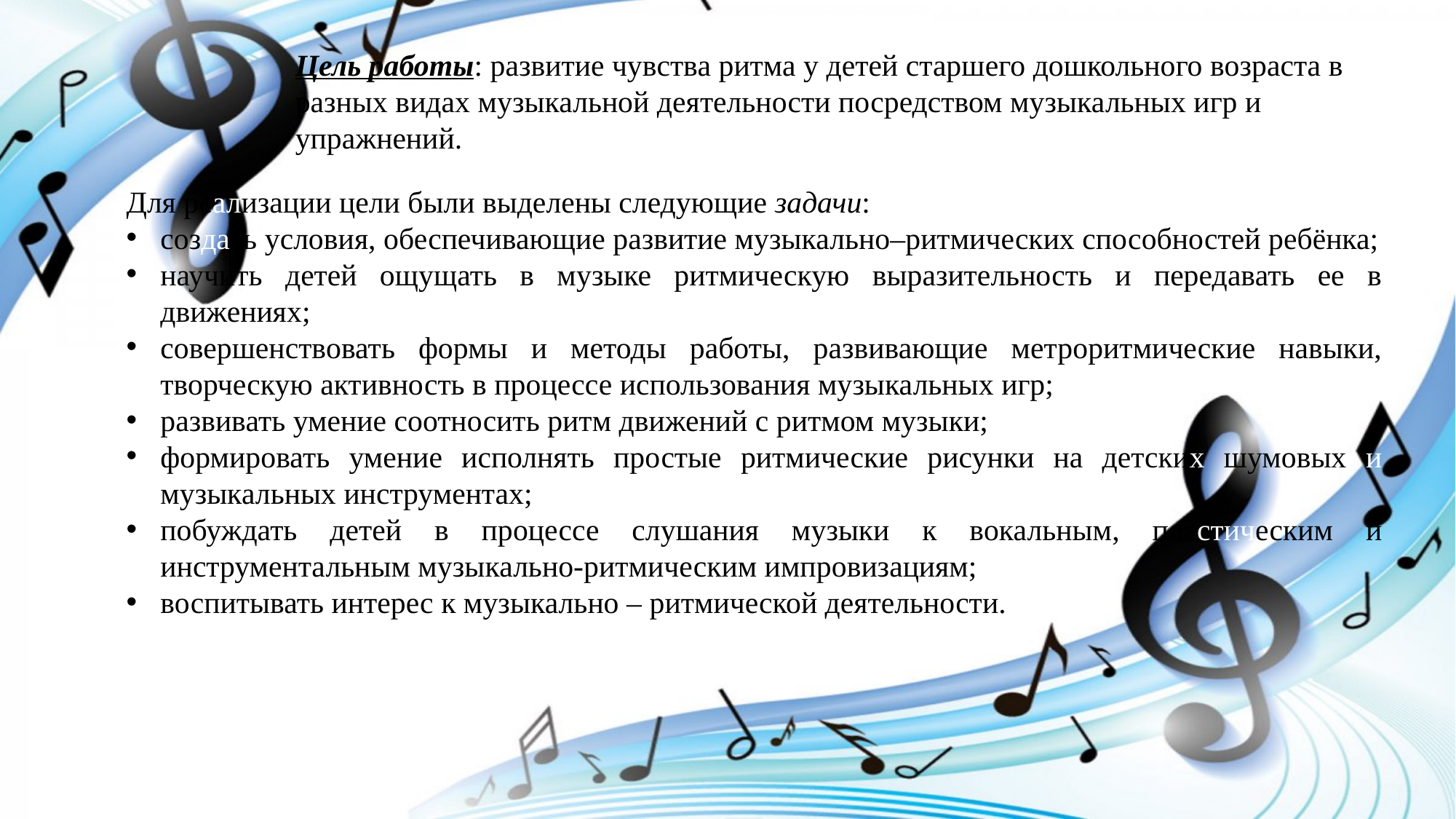

Цель работы: развитие чувства ритма у детей старшего дошкольного возраста в разных видах музыкальной деятельности посредством музыкальных игр и упражнений.

Для реализации цели были выделены следующие задачи:
создать условия, обеспечивающие развитие музыкально–ритмических способностей ребёнка;
научить детей ощущать в музыке ритмическую выразительность и передавать ее в движениях;
совершенствовать формы и методы работы, развивающие метроритмические навыки, творческую активность в процессе использования музыкальных игр;
развивать умение соотносить ритм движений с ритмом музыки;
формировать умение исполнять простые ритмические рисунки на детских шумовых и музыкальных инструментах;
побуждать детей в процессе слушания музыки к вокальным, пластическим и инструментальным музыкально-ритмическим импровизациям;
воспитывать интерес к музыкально – ритмической деятельности.